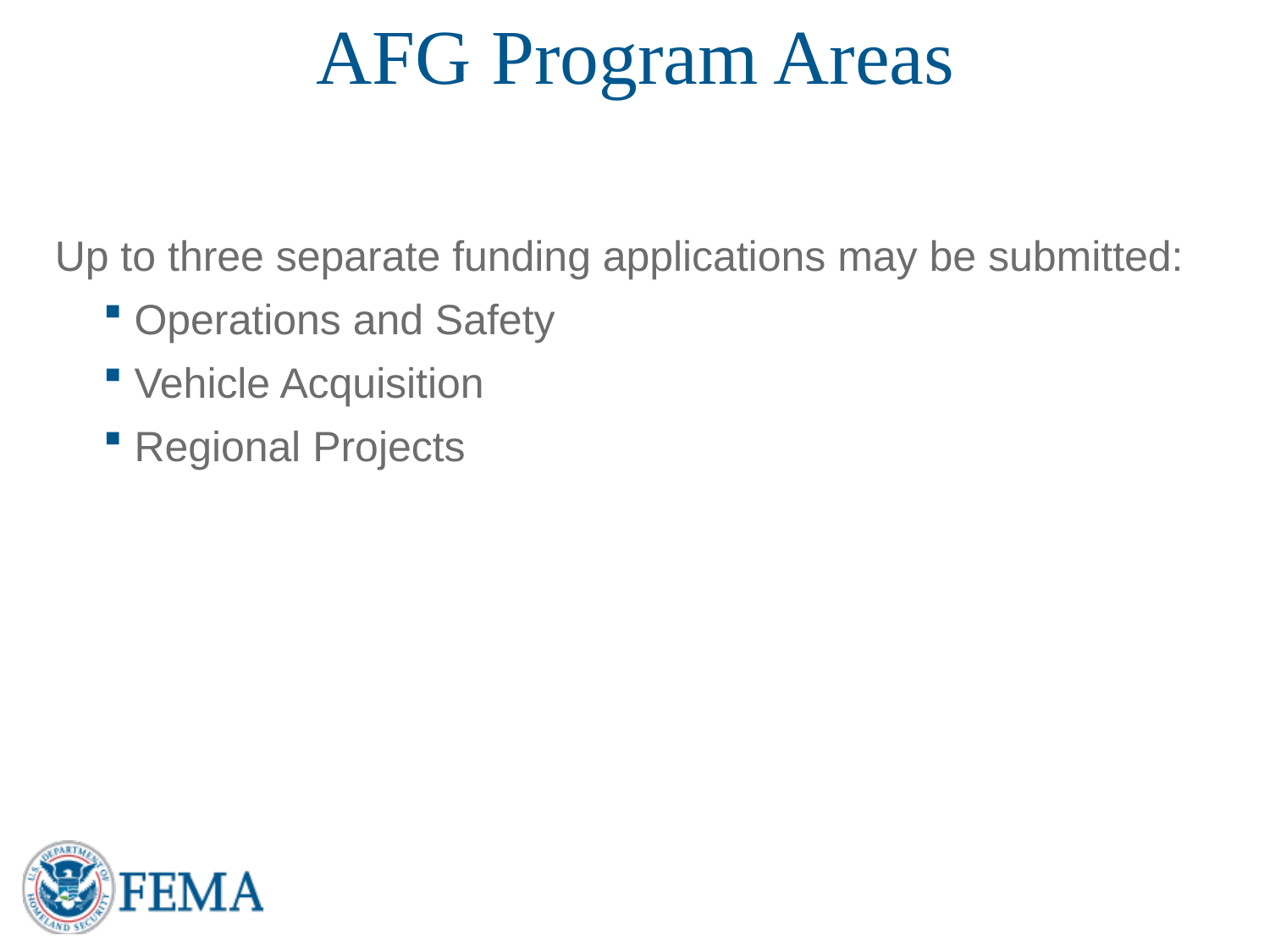

# AFG Program Areas
Up to three separate funding applications may be submitted:
Operations and Safety
Vehicle Acquisition
Regional Projects